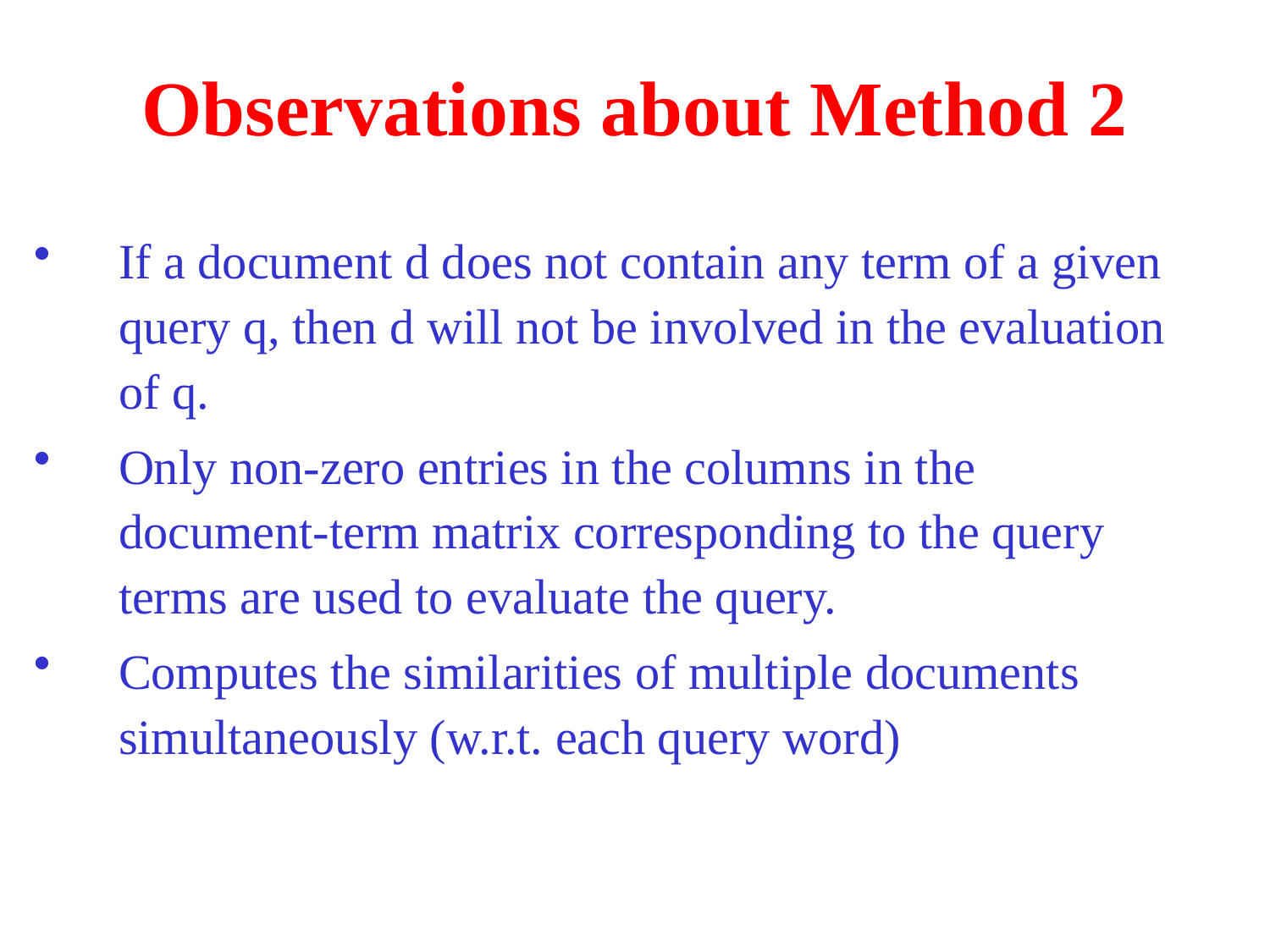

# Observations about Method 2

If a document d does not contain any term of a given query q, then d will not be involved in the evaluation of q.
Only non-zero entries in the columns in the document-term matrix corresponding to the query terms are used to evaluate the query.
Computes the similarities of multiple documents simultaneously (w.r.t. each query word)